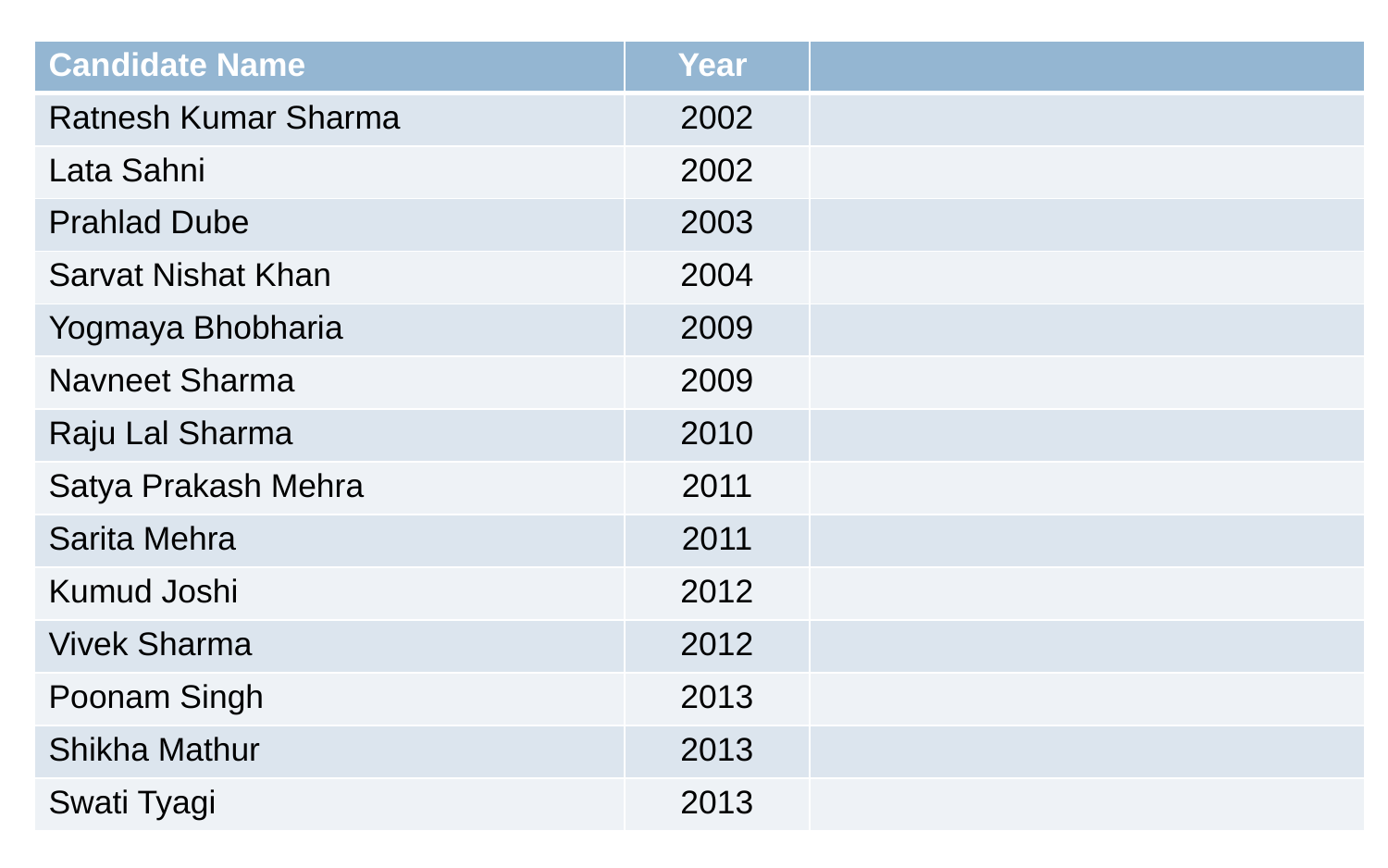

| Candidate Name | Year |  |
| --- | --- | --- |
| Ratnesh Kumar Sharma | 2002 |  |
| Lata Sahni | 2002 |  |
| Prahlad Dube | 2003 |  |
| Sarvat Nishat Khan | 2004 |  |
| Yogmaya Bhobharia | 2009 |  |
| Navneet Sharma | 2009 |  |
| Raju Lal Sharma | 2010 |  |
| Satya Prakash Mehra | 2011 |  |
| Sarita Mehra | 2011 |  |
| Kumud Joshi | 2012 |  |
| Vivek Sharma | 2012 |  |
| Poonam Singh | 2013 |  |
| Shikha Mathur | 2013 |  |
| Swati Tyagi | 2013 |  |